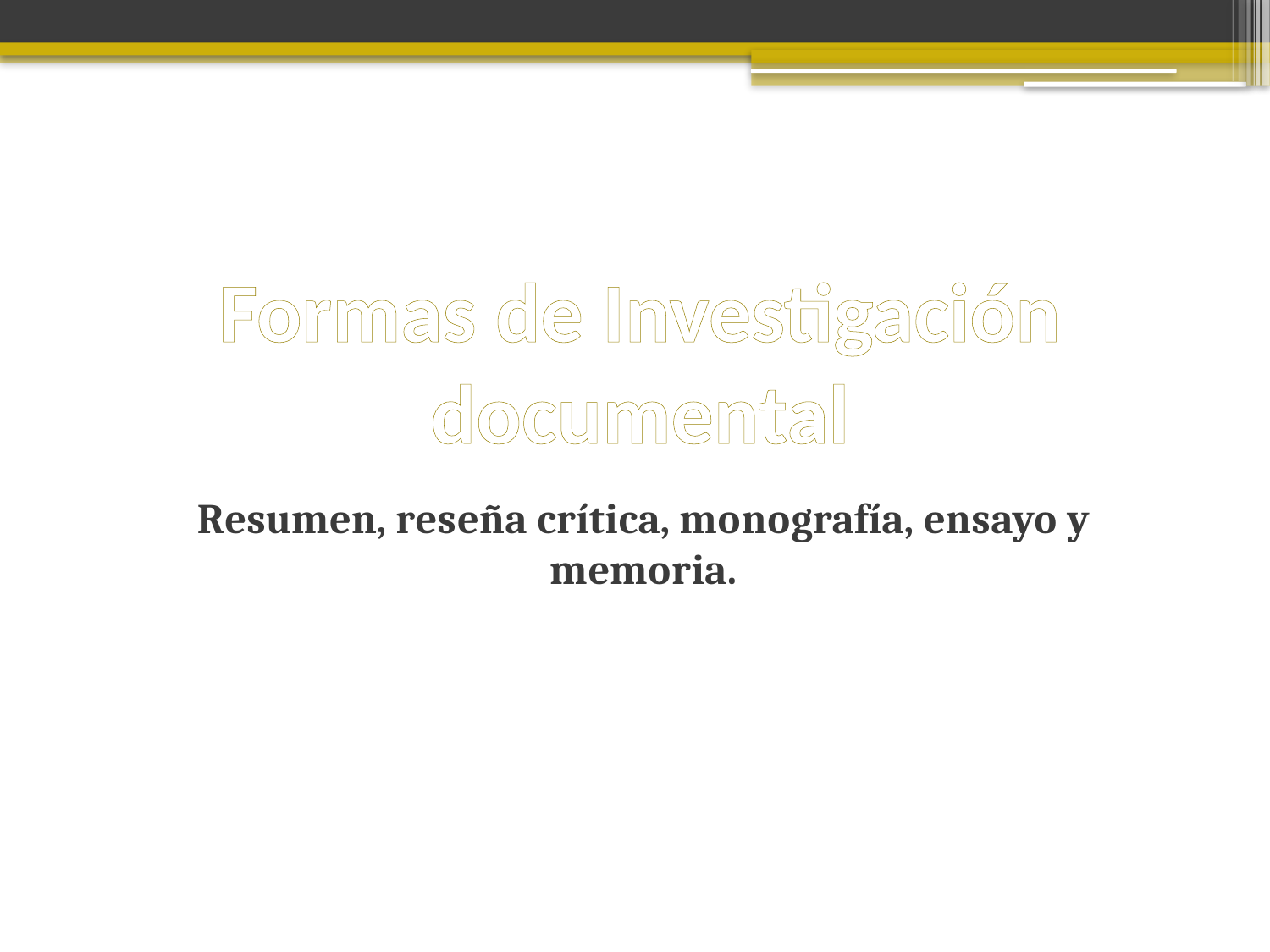

# Formas de Investigación documental
Resumen, reseña crítica, monografía, ensayo y memoria.